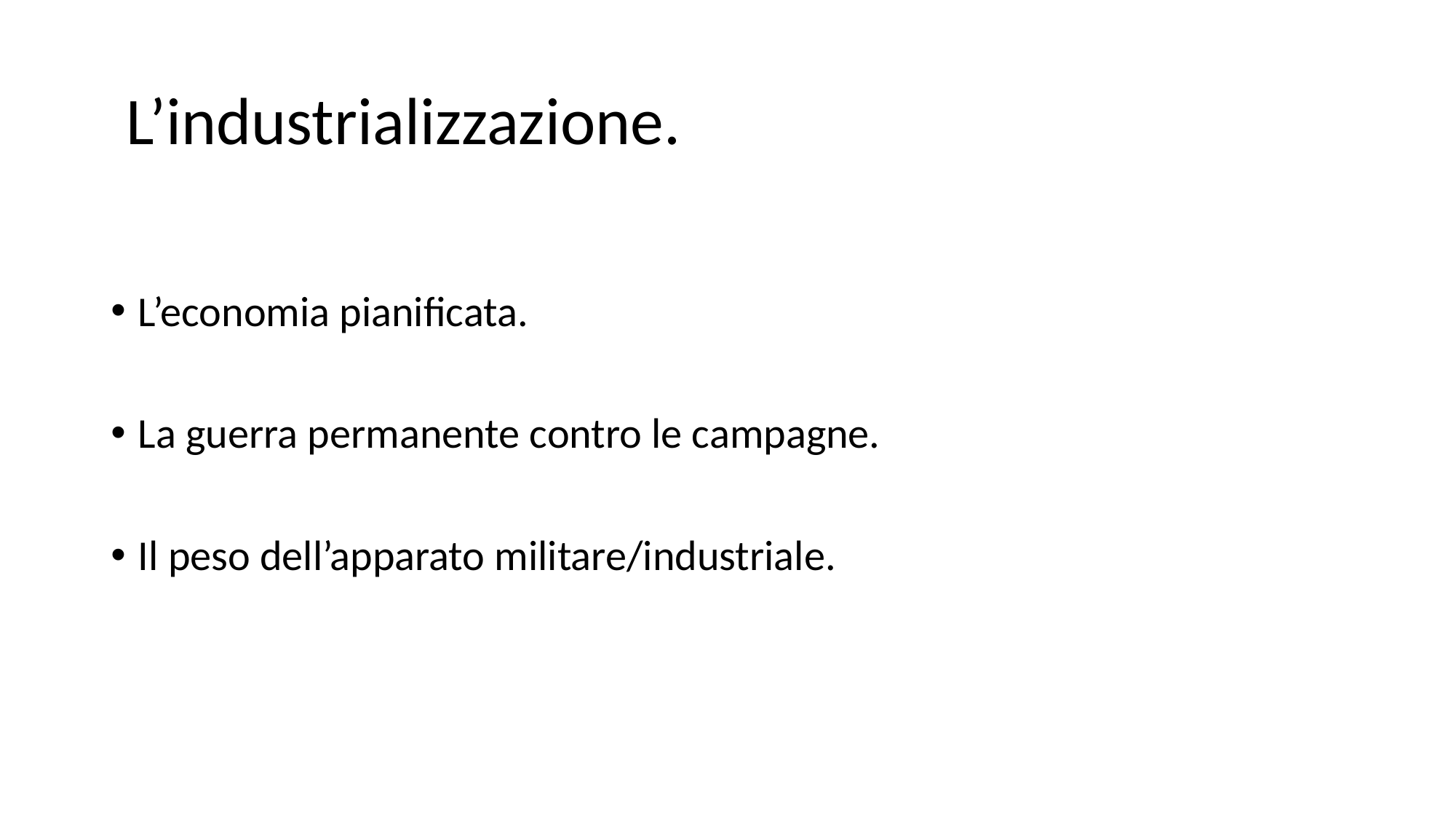

# L’industrializzazione.

L’economia pianificata.

La guerra permanente contro le campagne.

Il peso dell’apparato militare/industriale.